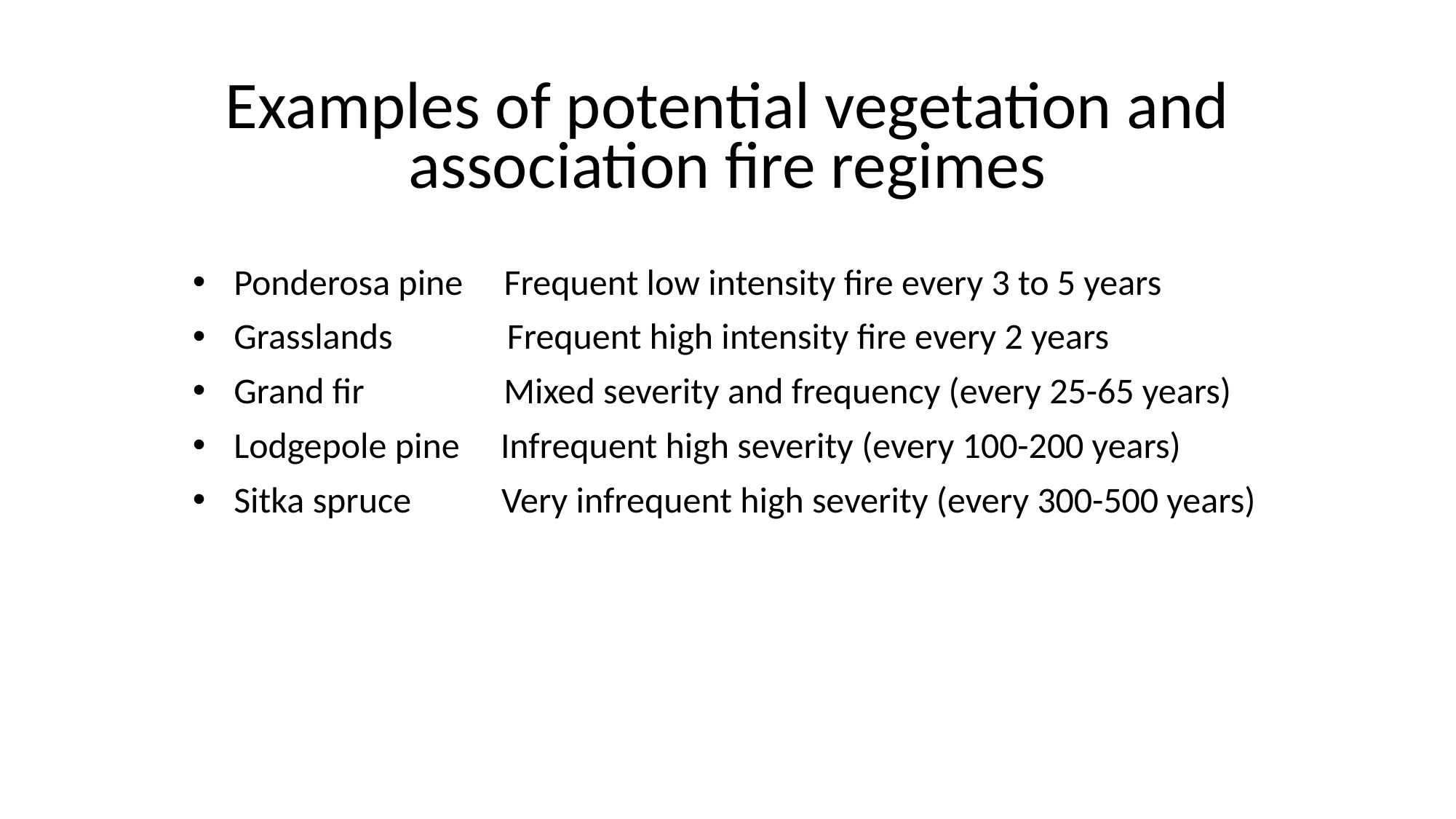

# Examples of potential vegetation and association fire regimes
Ponderosa pine     Frequent low intensity fire every 3 to 5 years
Grasslands              Frequent high intensity fire every 2 years
Grand fir                 Mixed severity and frequency (every 25-65 years)
Lodgepole pine     Infrequent high severity (every 100-200 years)
Sitka spruce           Very infrequent high severity (every 300-500 years)